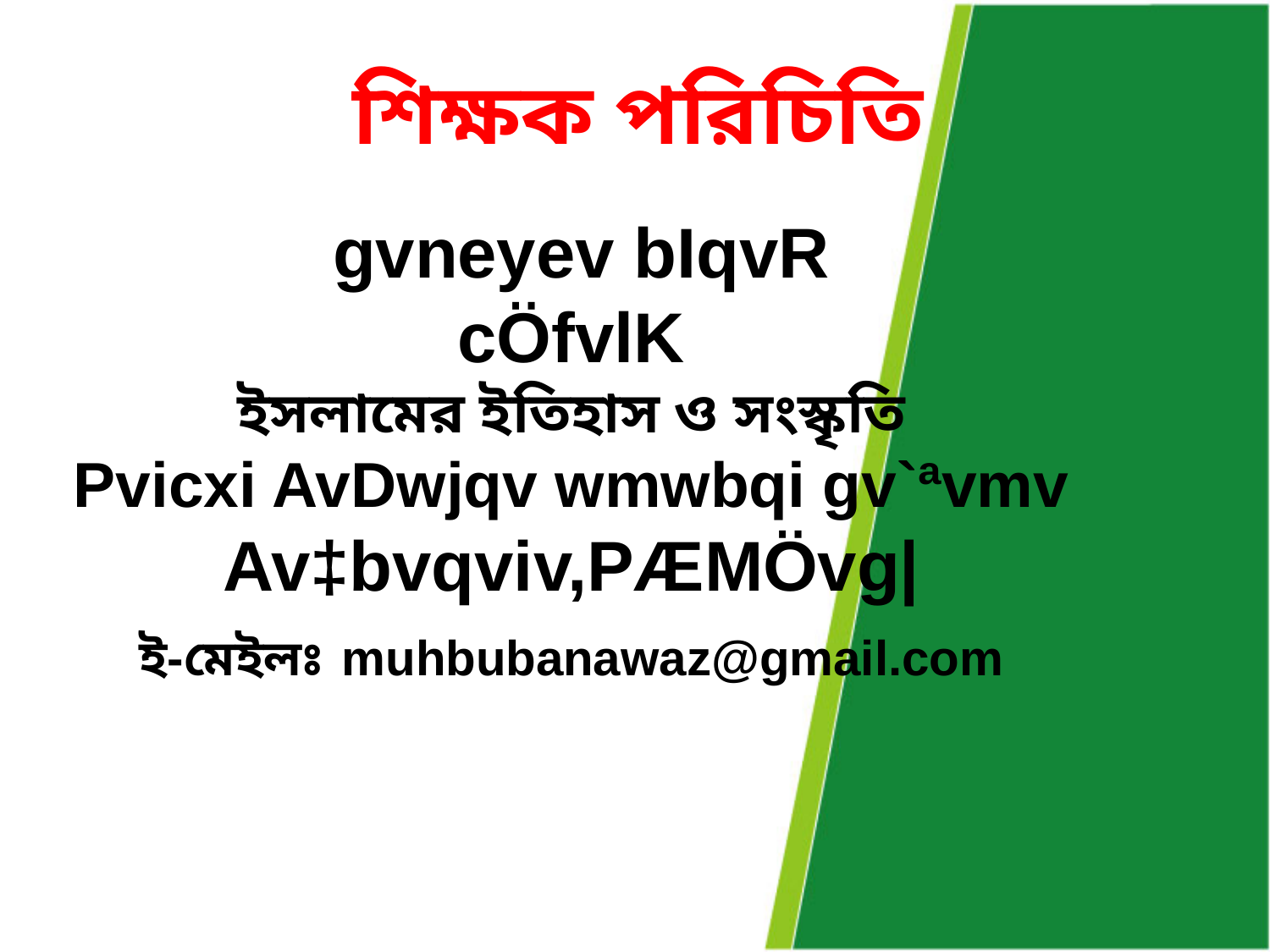

শিক্ষক পরিচিতি
 gvneyev bIqvR
cÖfvlK
ইসলামের ইতিহাস ও সংস্কৃতি
Pvicxi AvDwjqv wmwbqi gv`ªvmv
Av‡bvqviv,PÆMÖvg|
ই-মেইলঃ muhbubanawaz@gmail.com